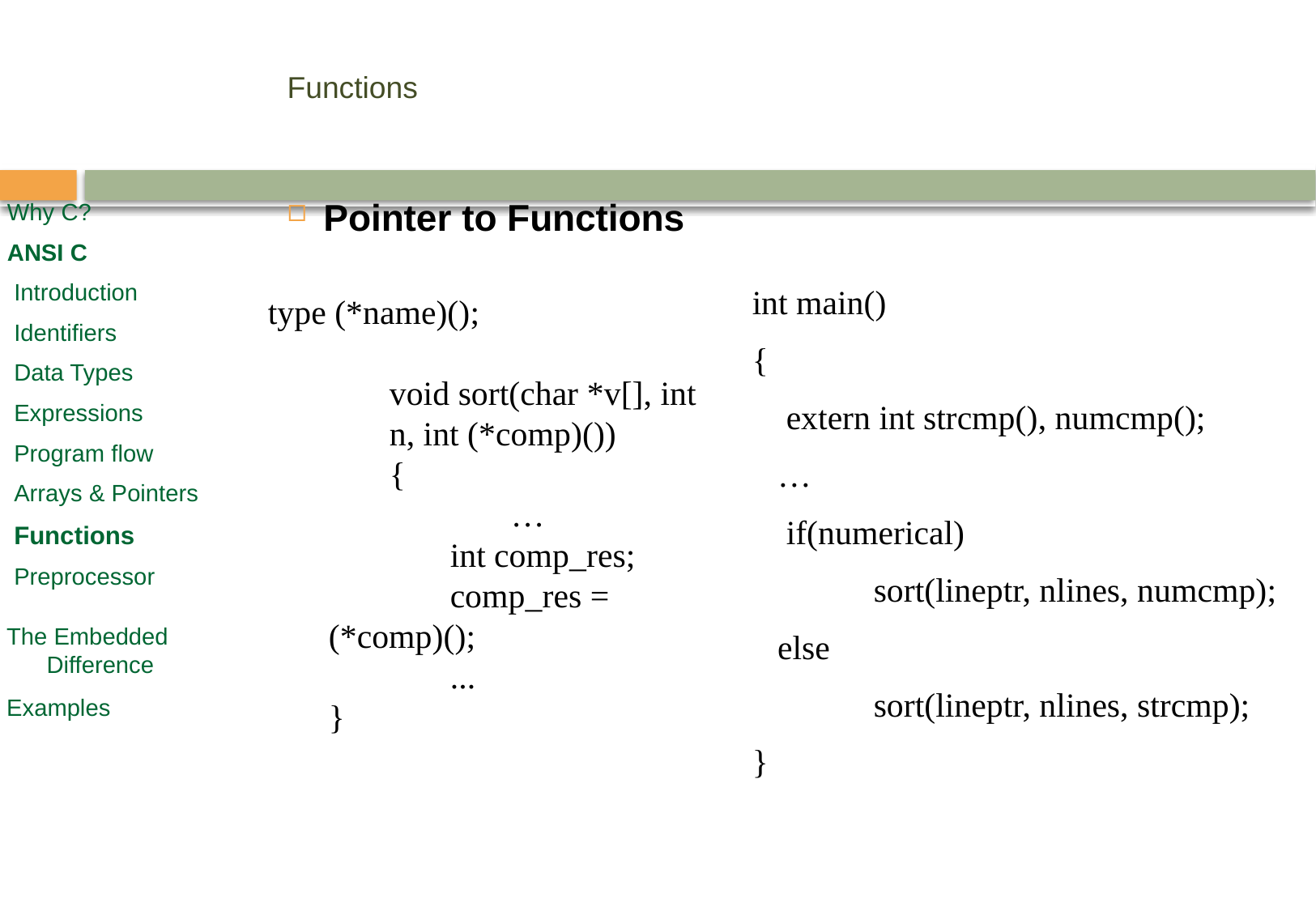

# Functions
Pointer to Functions
Why C?
ANSI C
 Introduction
 Identifiers
 Data Types
 Expressions
 Program flow
 Arrays & Pointers
 Functions
 Preprocessor
int main()
{
    extern int strcmp(), numcmp();
   …
    if(numerical)
	sort(lineptr, nlines, numcmp);
   else
	sort(lineptr, nlines, strcmp);
}
type (*name)();

void sort(char *v[], int n, int (*comp)())
{
	…
	int comp_res;
	comp_res = (*comp)();
	...
}

 The Embedded
       Difference
 Examples